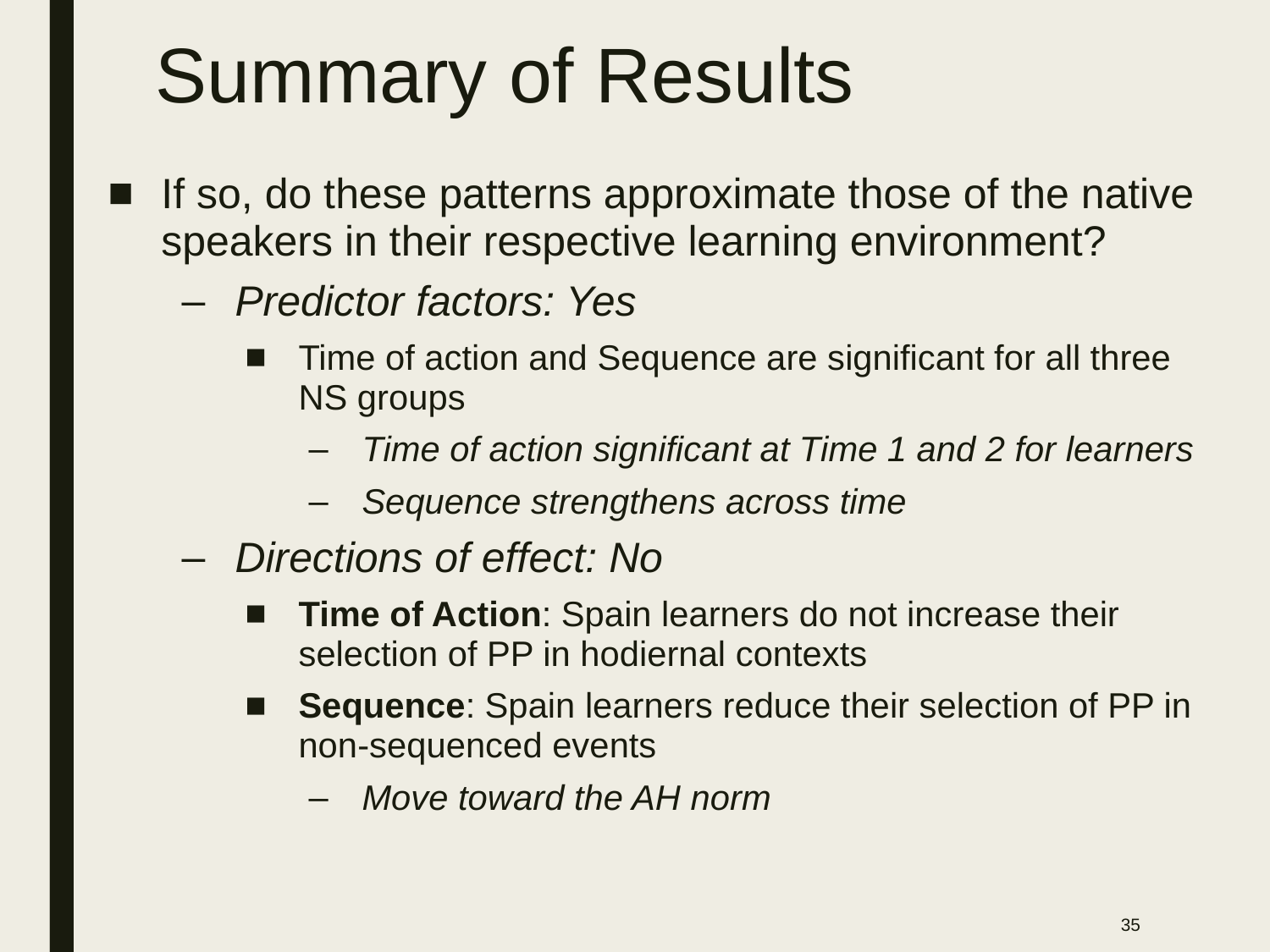

# Summary of Results
If so, do these patterns approximate those of the native speakers in their respective learning environment?
Predictor factors: Yes
Time of action and Sequence are significant for all three NS groups
Time of action significant at Time 1 and 2 for learners
Sequence strengthens across time
Directions of effect: No
Time of Action: Spain learners do not increase their selection of PP in hodiernal contexts
Sequence: Spain learners reduce their selection of PP in non-sequenced events
Move toward the AH norm

35